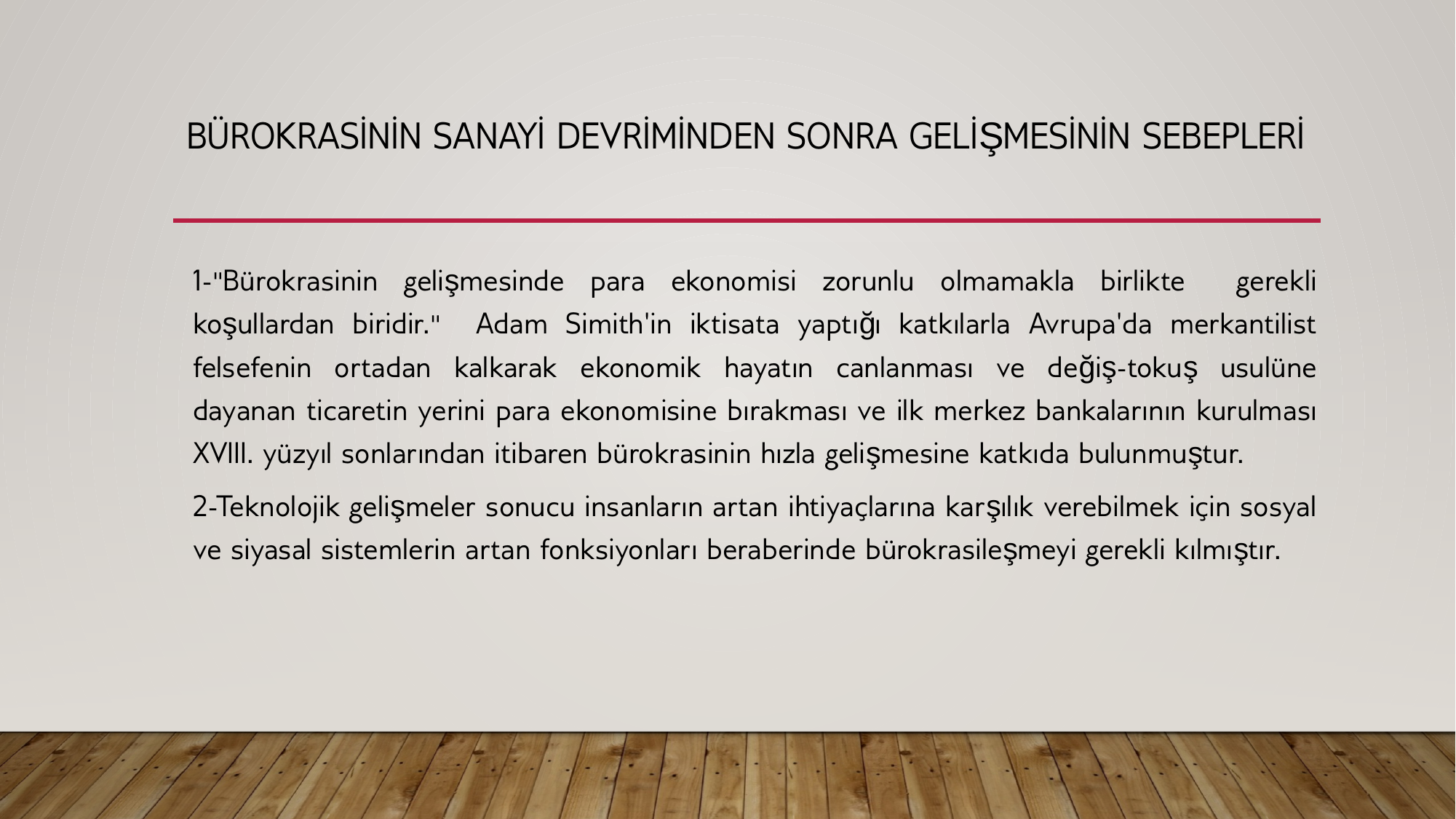

# bürokrasinin sanayi devriminden sonra gelişmesinin sebepleri
1-"Bürokrasinin gelişmesinde para ekonomisi zorunlu olmamakla birlikte  gerekli koşullardan biridir."  Adam Simith'in iktisata yaptığı katkılarla Avrupa'da merkantilist felsefenin ortadan kalkarak ekonomik hayatın canlanması ve değiş-tokuş usulüne dayanan ticaretin yerini para ekonomisine bırakması ve ilk merkez bankalarının kurulması XVIII. yüzyıl sonlarından itibaren bürokrasinin hızla gelişmesine katkıda bulunmuştur.
2-Teknolojik gelişmeler sonucu insanların artan ihtiyaçlarına karşılık verebilmek için sosyal ve siyasal sistemlerin artan fonksiyonları beraberinde bürokrasileşmeyi gerekli kılmıştır.